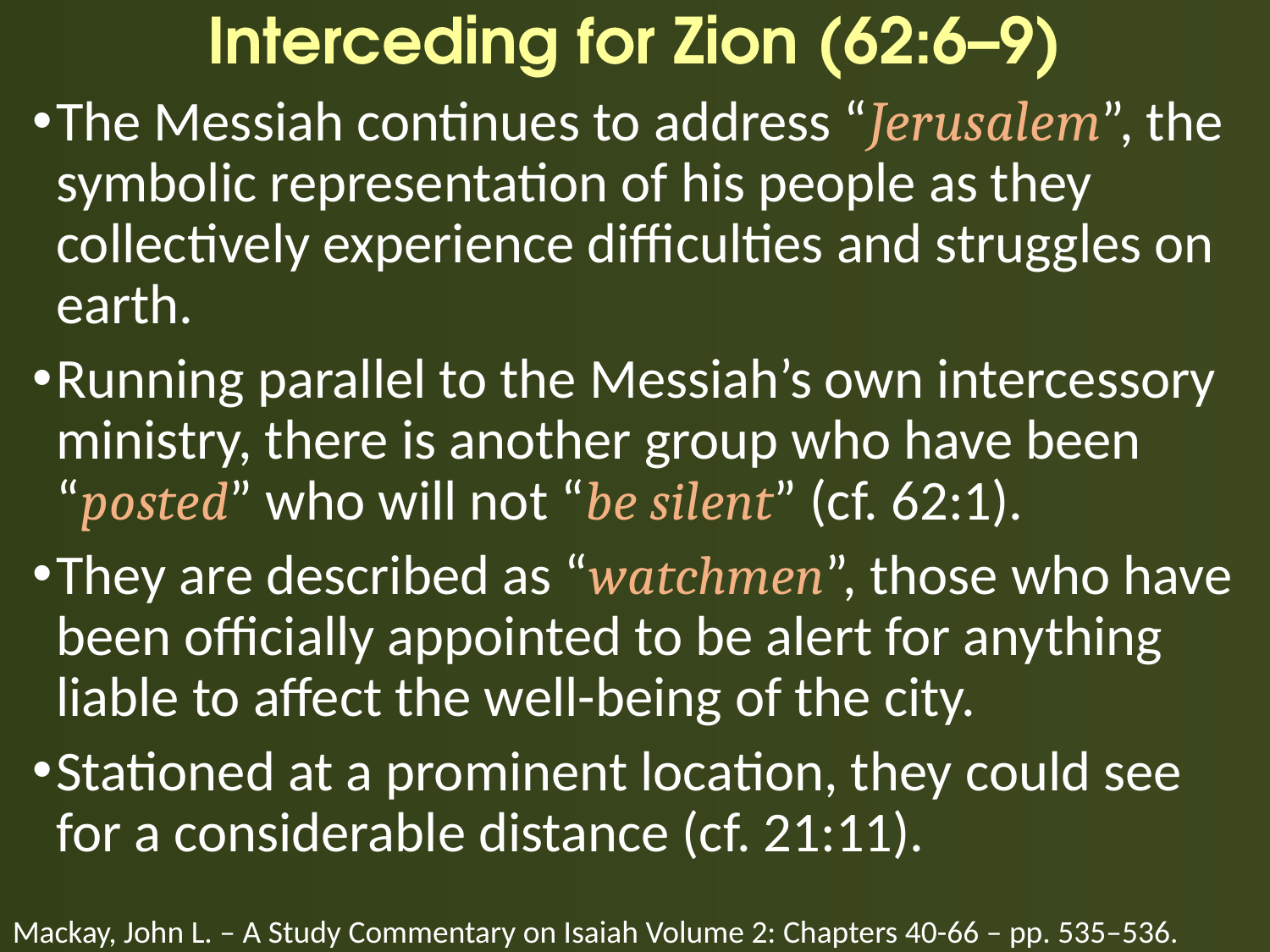

# Interceding for Zion (62:6–9)
The Messiah continues to address “Jerusalem”, the symbolic representation of his people as they collectively experience difficulties and struggles on earth.
Running parallel to the Messiah’s own intercessory ministry, there is another group who have been “posted” who will not “be silent” (cf. 62:1).
They are described as “watchmen”, those who have been officially appointed to be alert for anything liable to affect the well-being of the city.
Stationed at a prominent location, they could see for a considerable distance (cf. 21:11).
Mackay, John L. – A Study Commentary on Isaiah Volume 2: Chapters 40-66 – pp. 535–536.